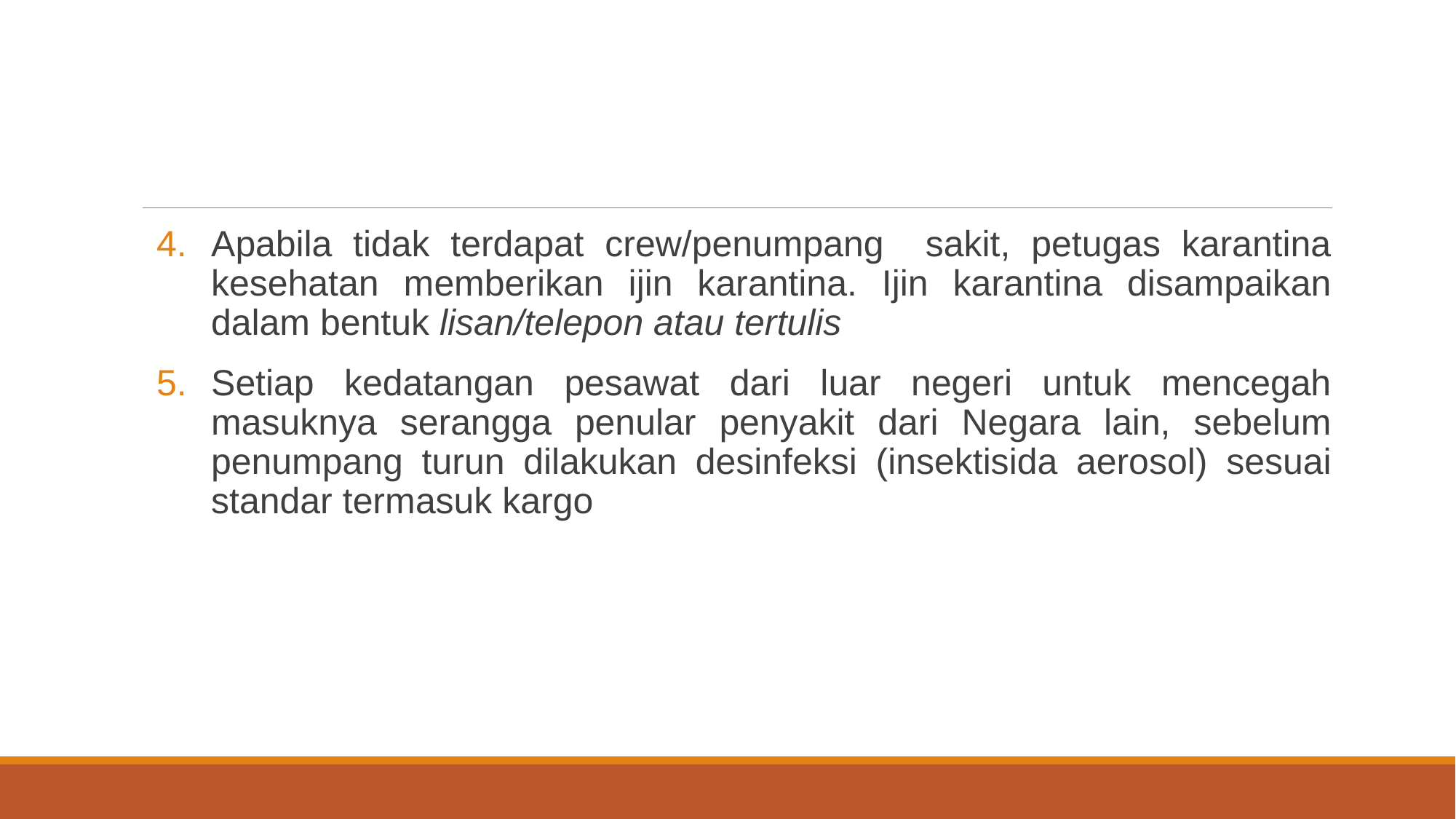

#
Apabila tidak terdapat crew/penumpang  sakit, petugas karantina kesehatan memberikan ijin karantina. Ijin karantina disampaikan dalam bentuk lisan/telepon atau tertulis
Setiap kedatangan pesawat dari luar negeri untuk mencegah masuknya serangga penular penyakit dari Negara lain, sebelum penumpang turun dilakukan desinfeksi (insektisida aerosol) sesuai standar termasuk kargo